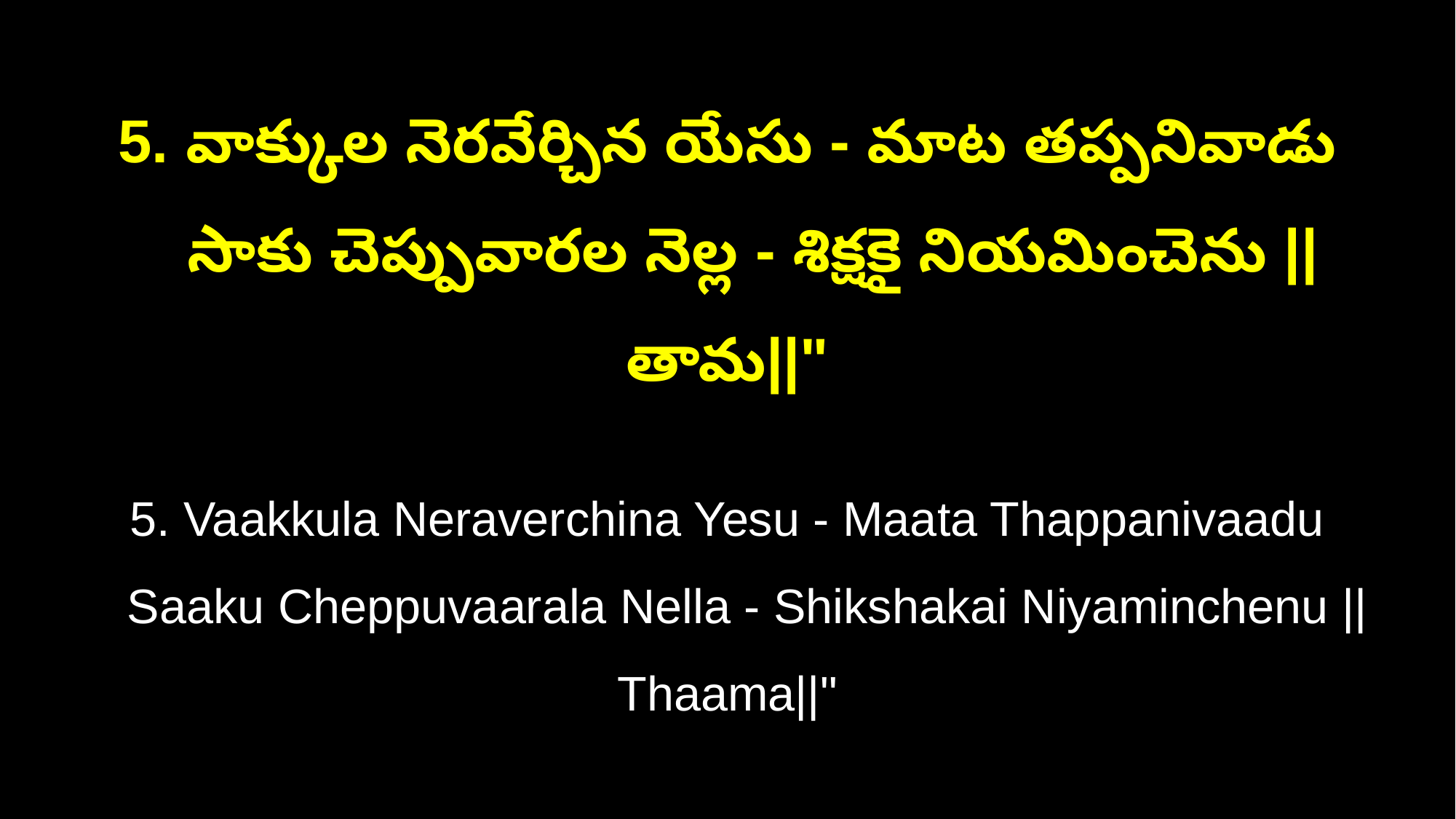

5. వాక్కుల నెరవేర్చిన యేసు - మాట తప్పనివాడు
   సాకు చెప్పువారల నెల్ల - శిక్షకై నియమించెను ||తామ||"
5. Vaakkula Neraverchina Yesu - Maata Thappanivaadu
   Saaku Cheppuvaarala Nella - Shikshakai Niyaminchenu ||Thaama||"